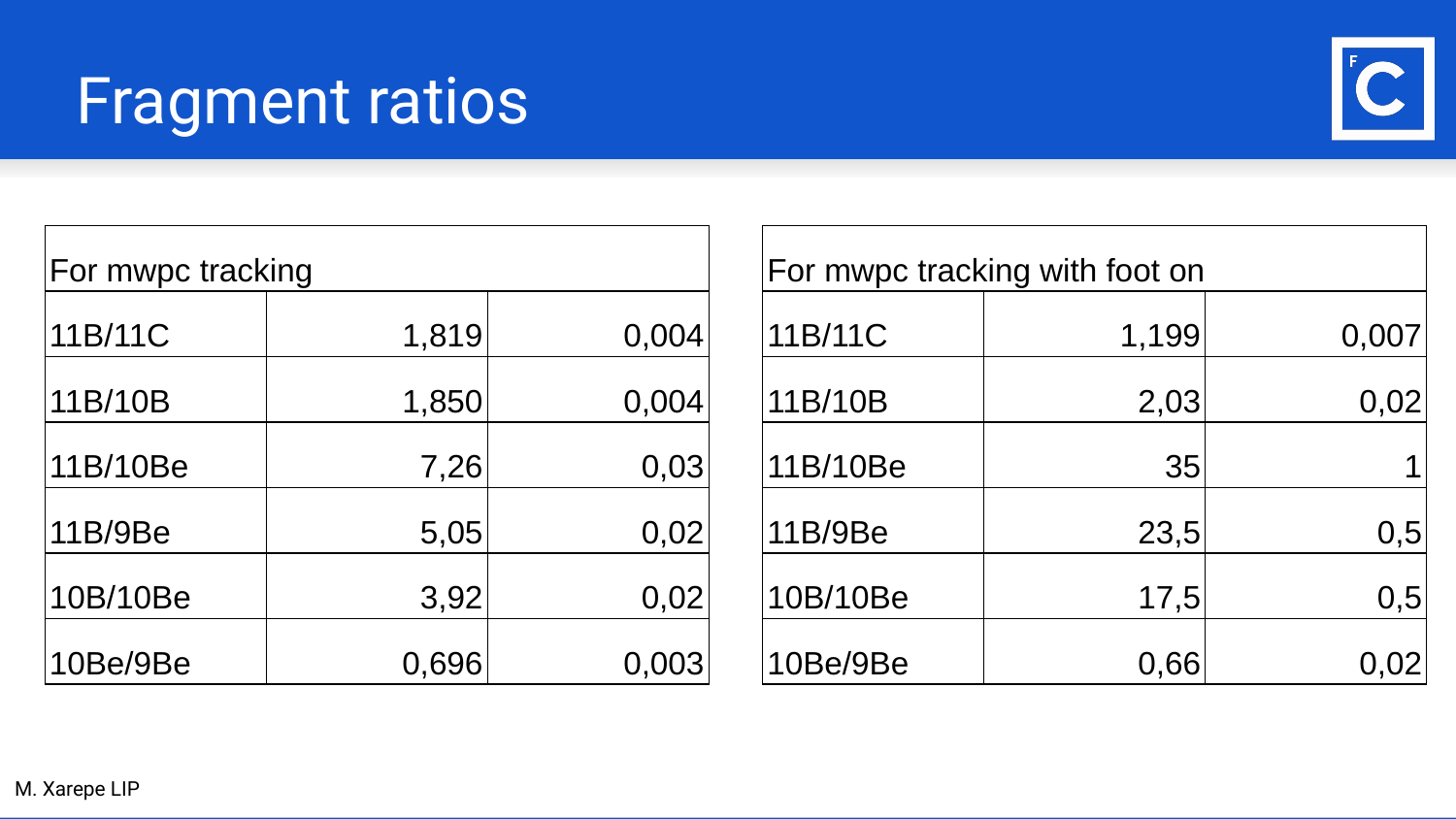

# Fragment ratios
| For mwpc tracking with foot on |  |  |
| --- | --- | --- |
| 11B/11C | 1,199 | 0,007 |
| 11B/10B | 2,03 | 0,02 |
| 11B/10Be | 35 | 1 |
| 11B/9Be | 23,5 | 0,5 |
| 10B/10Be | 17,5 | 0,5 |
| 10Be/9Be | 0,66 | 0,02 |
| For mwpc tracking |  |  |
| --- | --- | --- |
| 11B/11C | 1,819 | 0,004 |
| 11B/10B | 1,850 | 0,004 |
| 11B/10Be | 7,26 | 0,03 |
| 11B/9Be | 5,05 | 0,02 |
| 10B/10Be | 3,92 | 0,02 |
| 10Be/9Be | 0,696 | 0,003 |